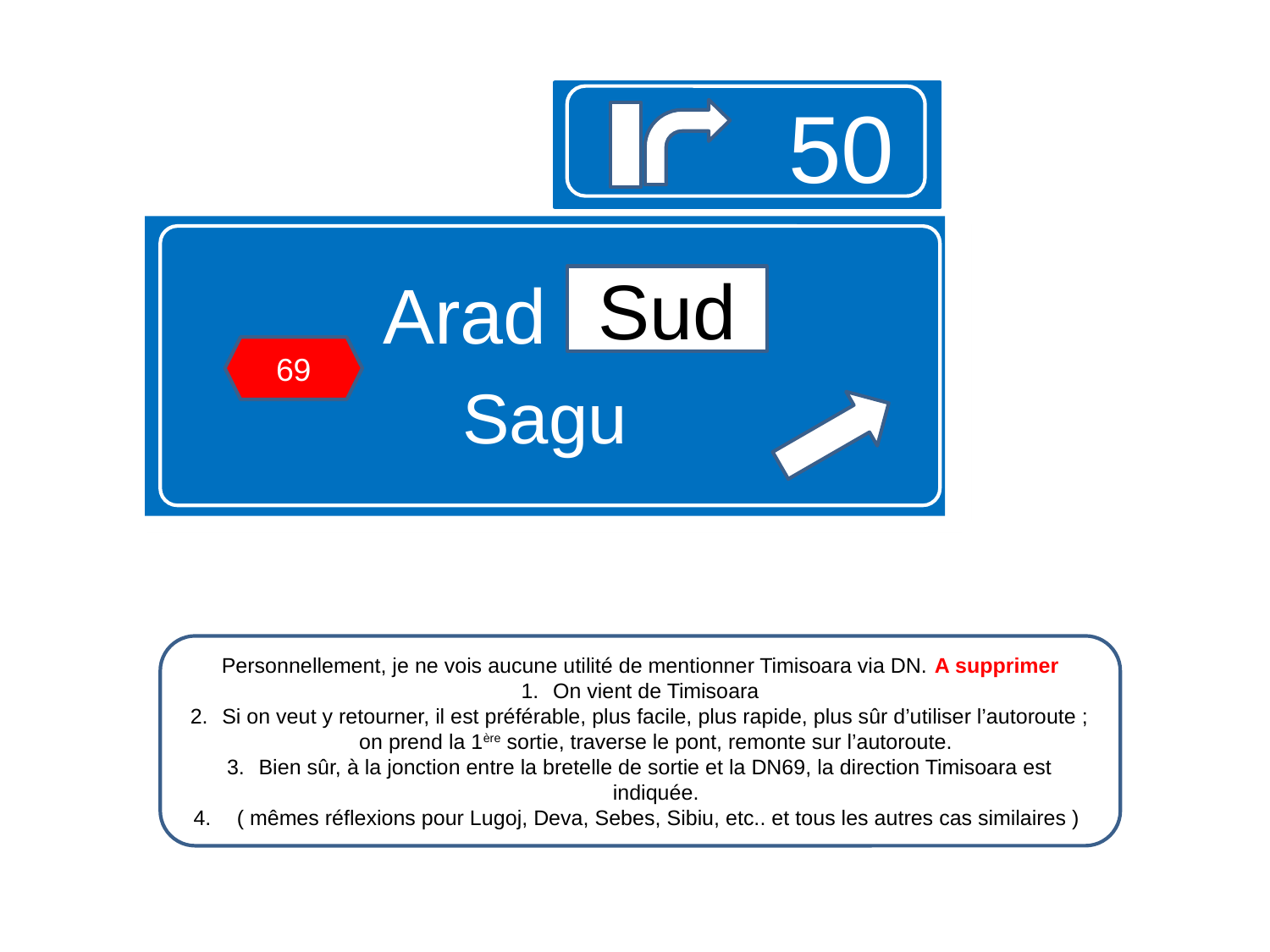

50

Arad Sud
Sagu

Sud
69

Personnellement, je ne vois aucune utilité de mentionner Timisoara via DN. A supprimer
On vient de Timisoara
Si on veut y retourner, il est préférable, plus facile, plus rapide, plus sûr d’utiliser l’autoroute ; on prend la 1ère sortie, traverse le pont, remonte sur l’autoroute.
Bien sûr, à la jonction entre la bretelle de sortie et la DN69, la direction Timisoara est indiquée.
  ( mêmes réflexions pour Lugoj, Deva, Sebes, Sibiu, etc.. et tous les autres cas similaires )